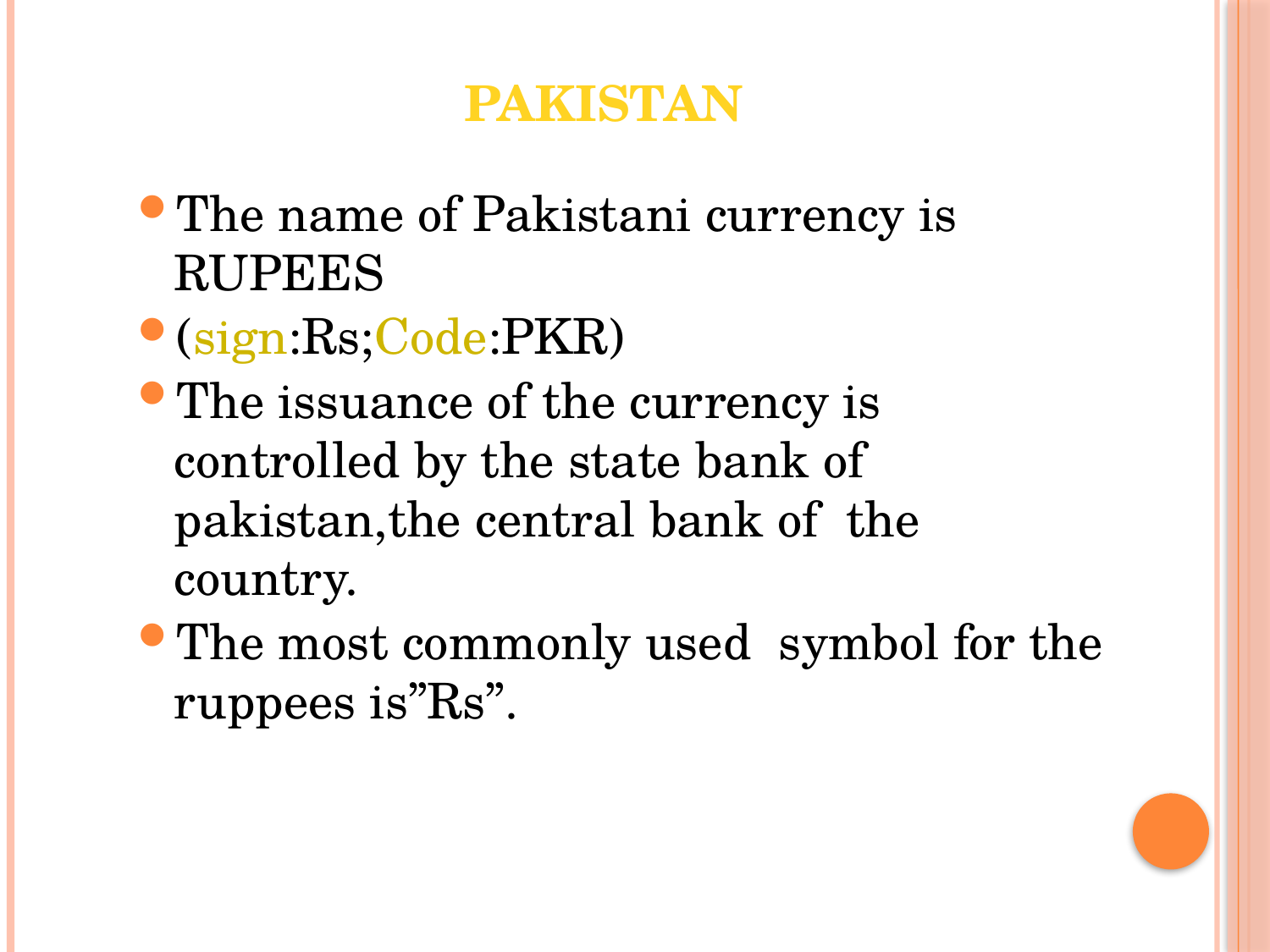

Pakistan
The name of Pakistani currency is RUPEES
(sign:Rs;Code:PKR)
The issuance of the currency is controlled by the state bank of pakistan,the central bank of  the country.
The most commonly used  symbol for the ruppees is”Rs”.